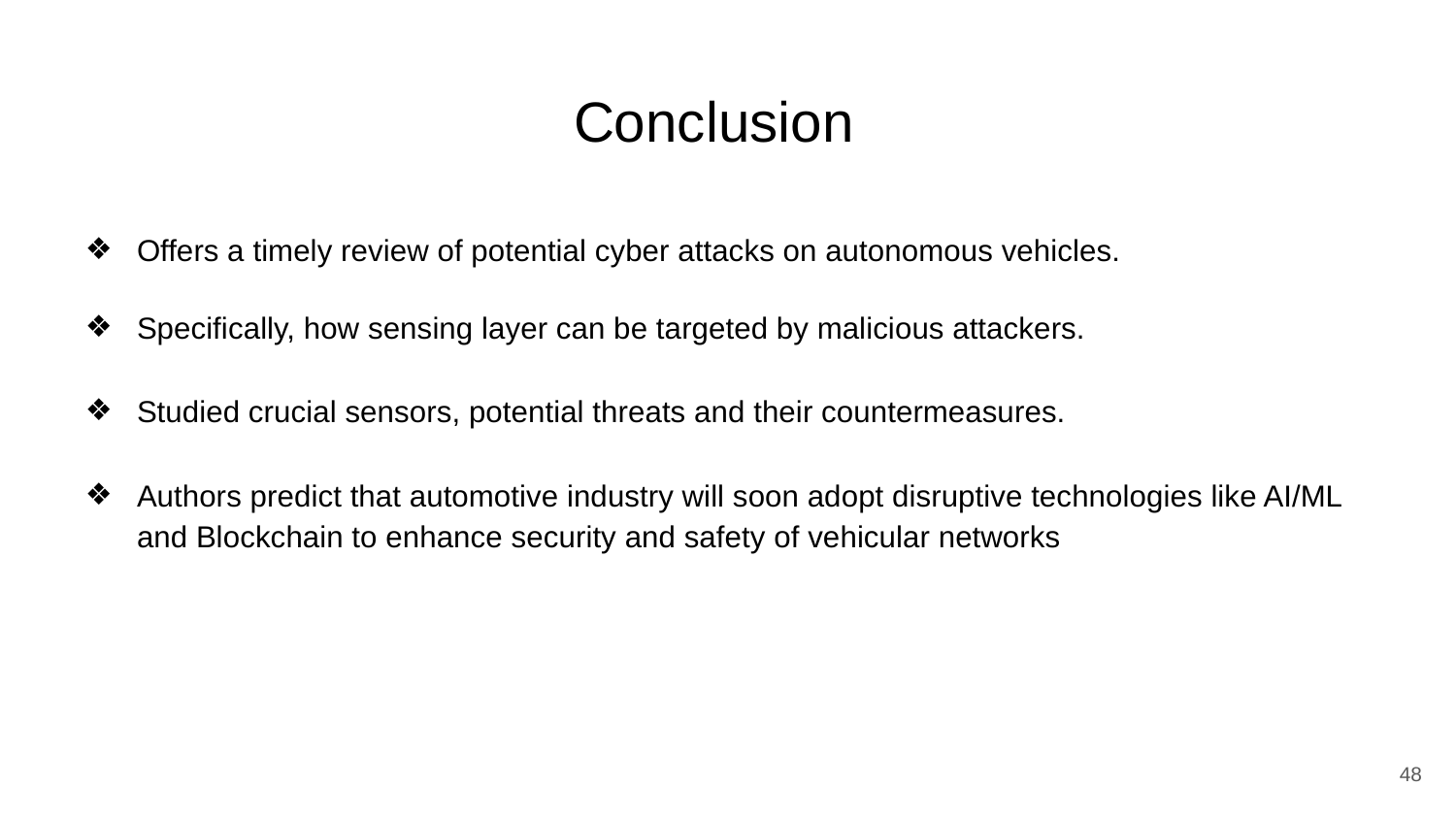

# Conclusion
Offers a timely review of potential cyber attacks on autonomous vehicles.
Specifically, how sensing layer can be targeted by malicious attackers.
Studied crucial sensors, potential threats and their countermeasures.
Authors predict that automotive industry will soon adopt disruptive technologies like AI/ML and Blockchain to enhance security and safety of vehicular networks
48